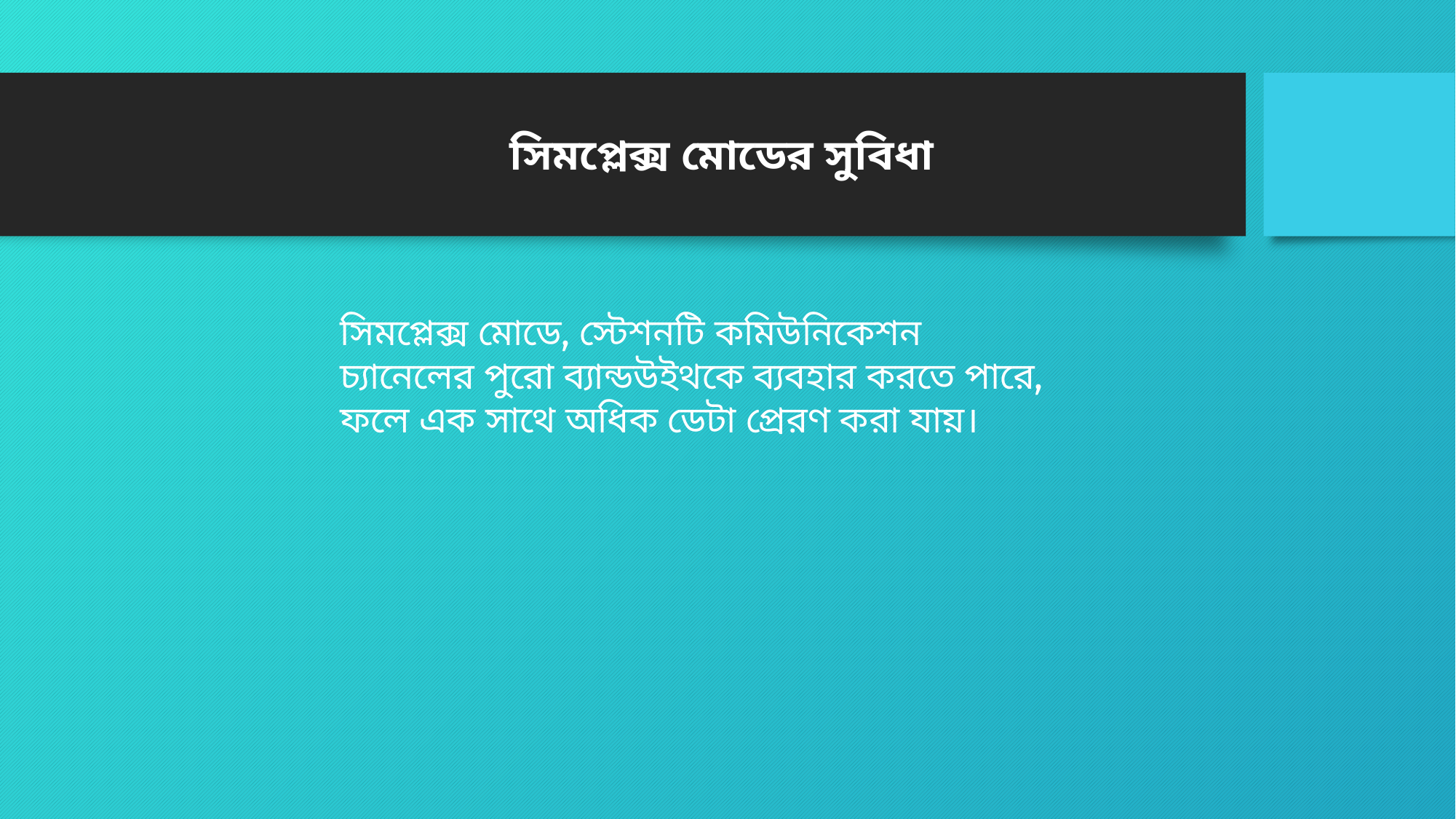

সিমপ্লেক্স মোডের সুবিধা
সিমপ্লেক্স মোডে, স্টেশনটি কমিউনিকেশন চ্যানেলের পুরো ব্যান্ডউইথকে ব্যবহার করতে পারে, ফলে এক সাথে অধিক ডেটা প্রেরণ করা যায়।